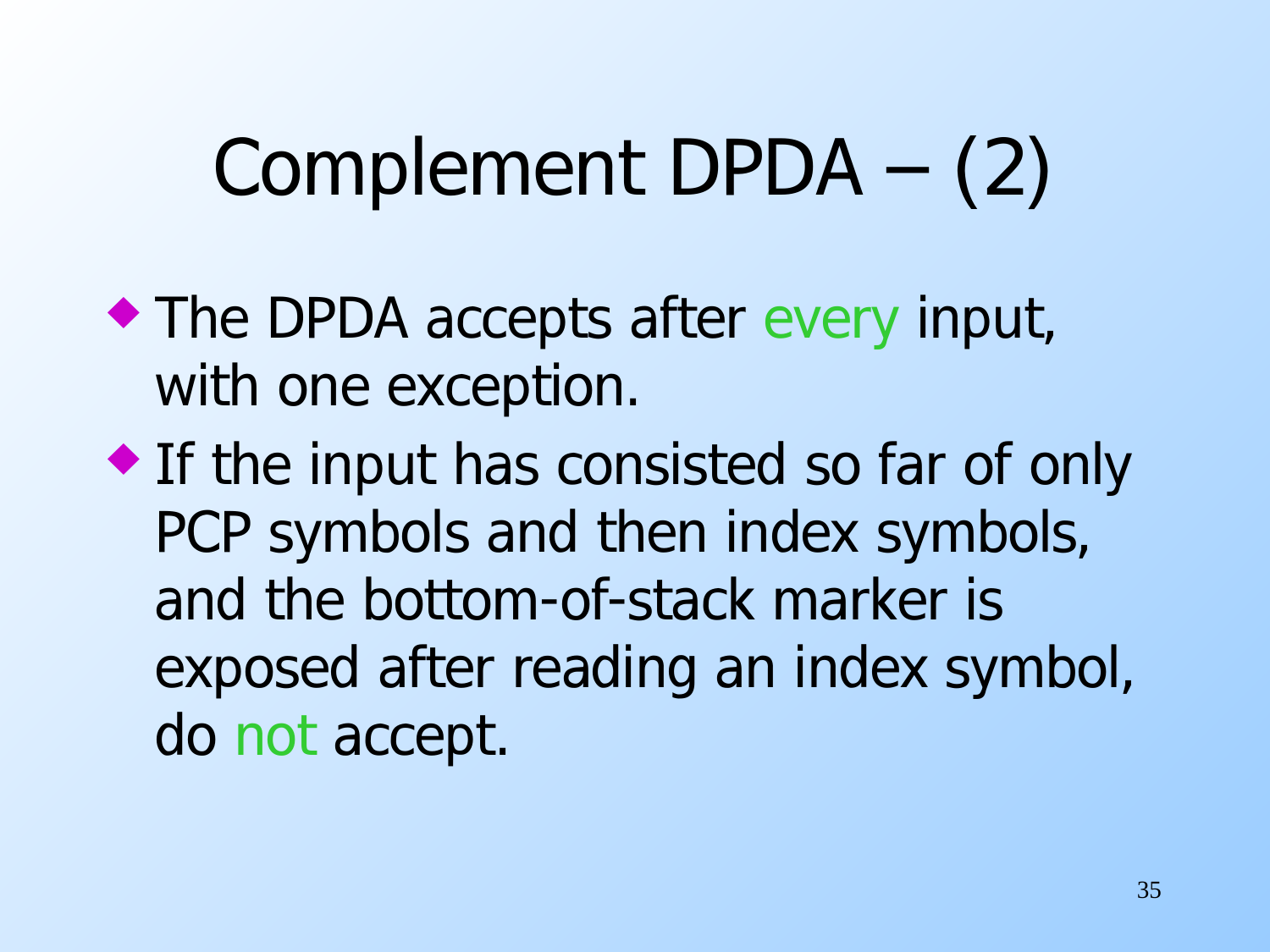

# Complement DPDA – (2)
The DPDA accepts after every input, with one exception.
If the input has consisted so far of only PCP symbols and then index symbols, and the bottom-of-stack marker is exposed after reading an index symbol, do not accept.
35